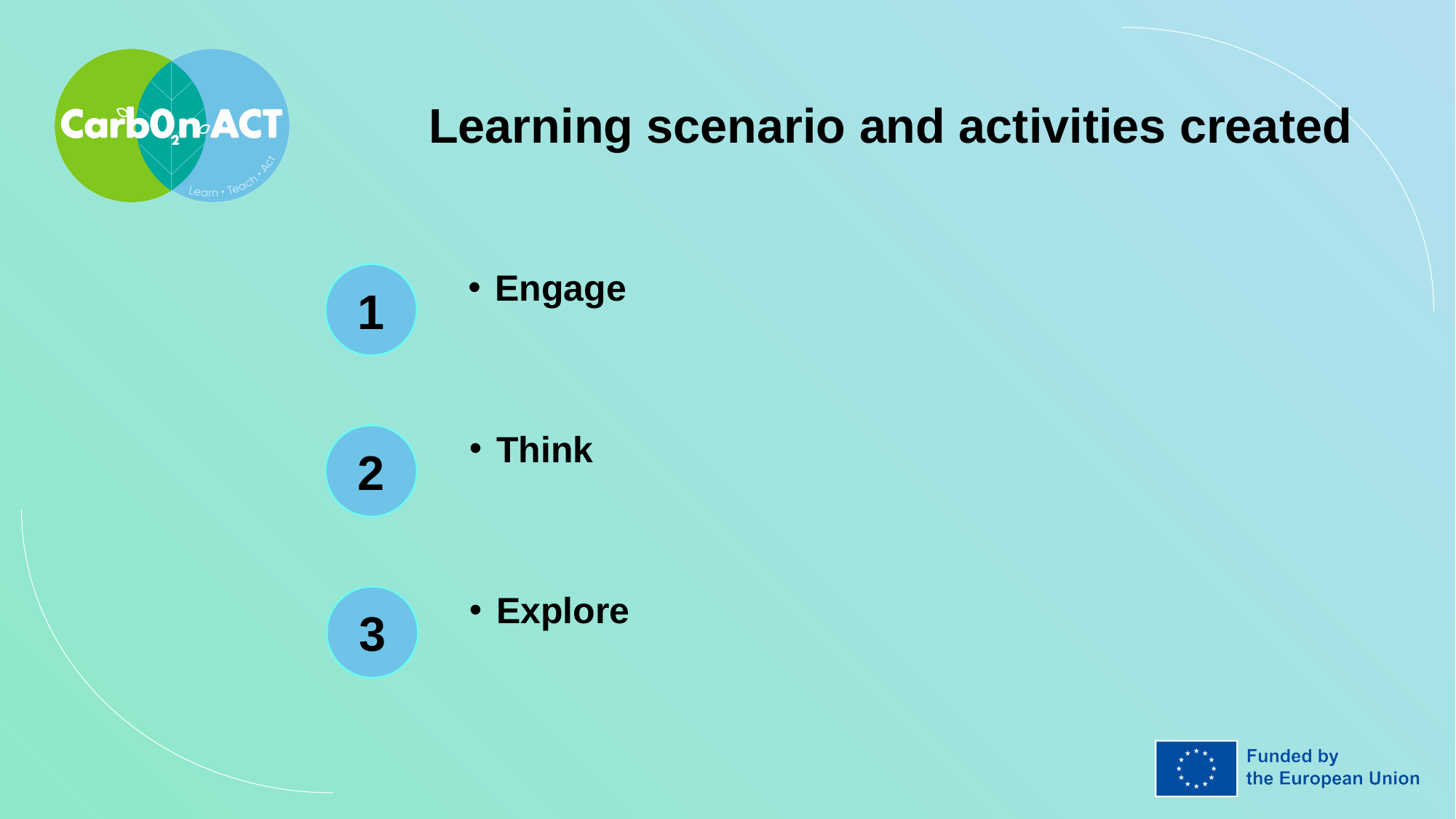

Learning scenario and activities created
Engage
Think
Explore